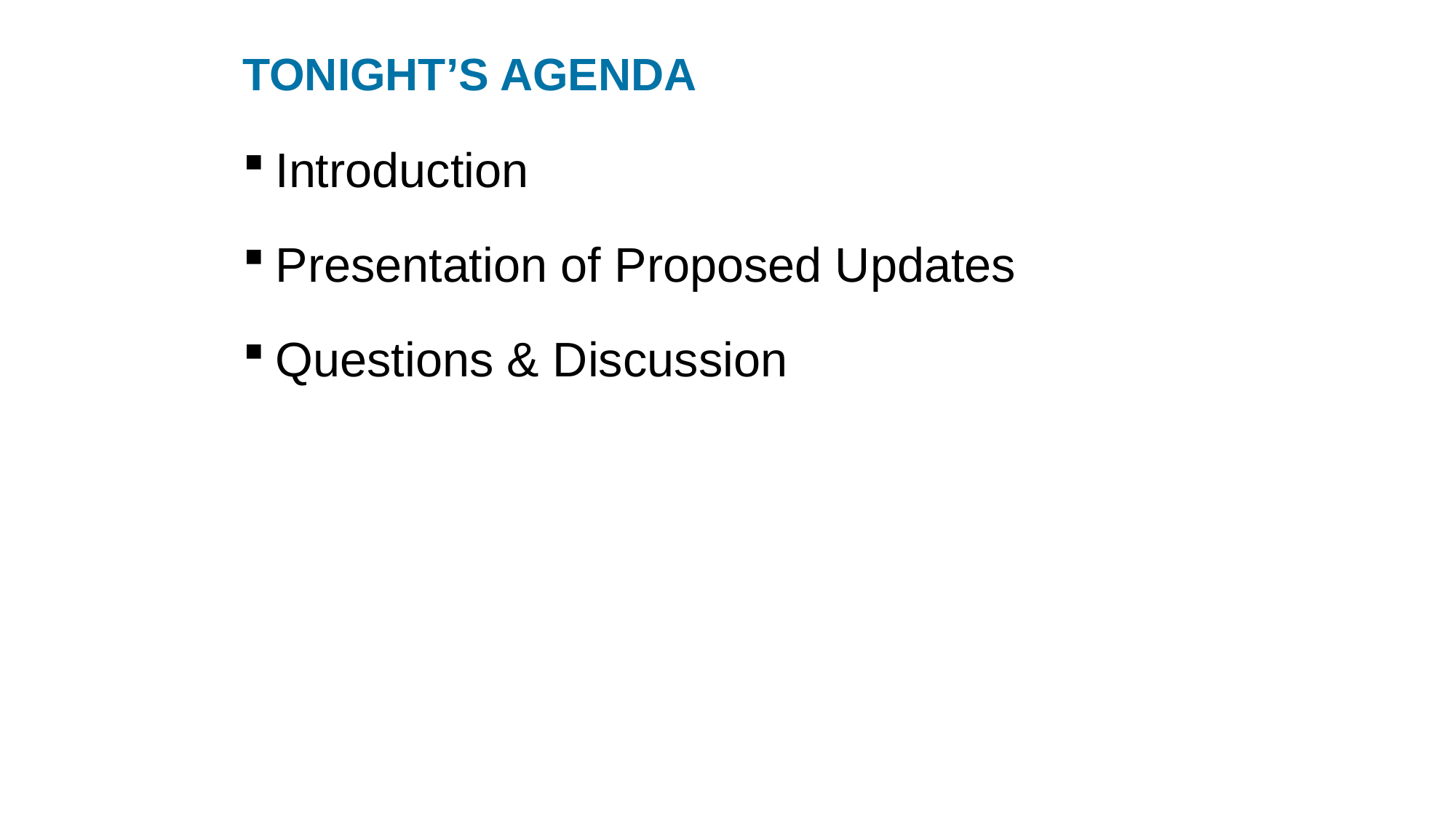

TONIGHT’S AGENDA
Introduction
Presentation of Proposed Updates
Questions & Discussion